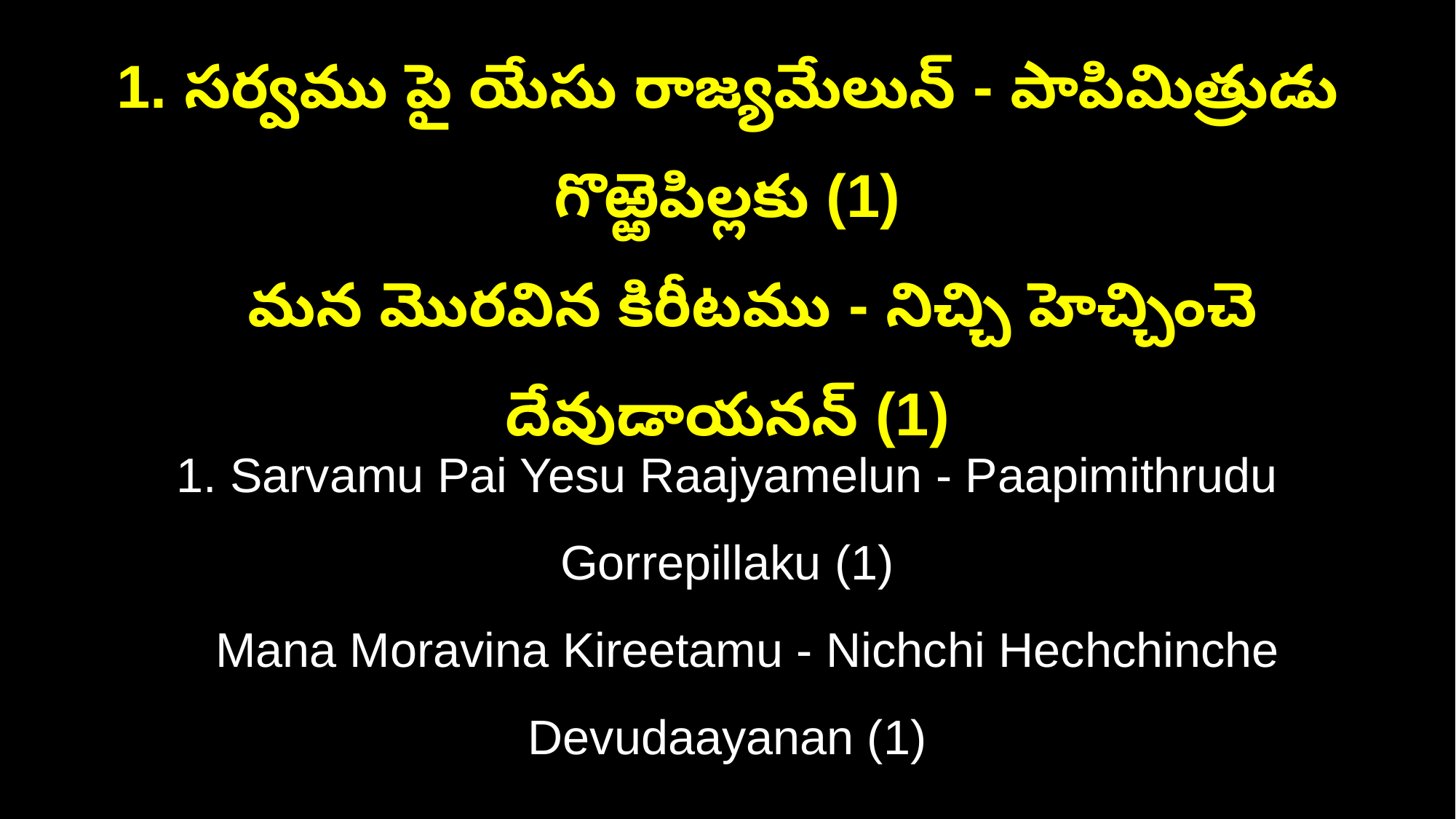

1. సర్వము పై యేసు రాజ్యమేలున్ - పాపిమిత్రుడు గొఱ్ఱెపిల్లకు (1)
   మన మొరవిన కిరీటము - నిచ్చి హెచ్చించె దేవుడాయనన్ (1)
1. Sarvamu Pai Yesu Raajyamelun - Paapimithrudu Gorrepillaku (1)
   Mana Moravina Kireetamu - Nichchi Hechchinche Devudaayanan (1)